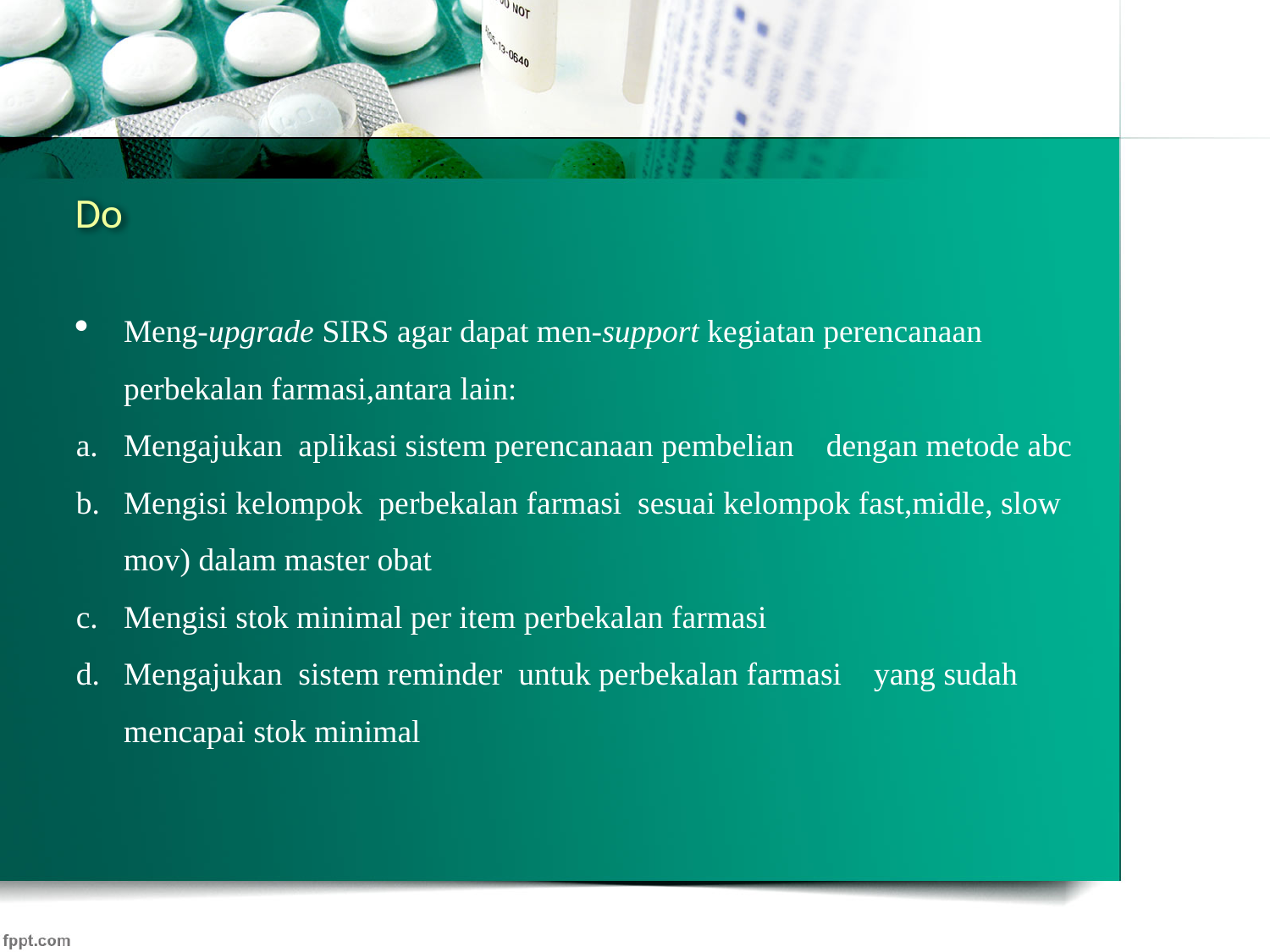

# Do
Meng-upgrade SIRS agar dapat men-support kegiatan perencanaan perbekalan farmasi,antara lain:
Mengajukan  aplikasi sistem perencanaan pembelian    dengan metode abc
Mengisi kelompok  perbekalan farmasi  sesuai kelompok fast,midle, slow mov) dalam master obat
Mengisi stok minimal per item perbekalan farmasi
Mengajukan  sistem reminder  untuk perbekalan farmasi    yang sudah mencapai stok minimal